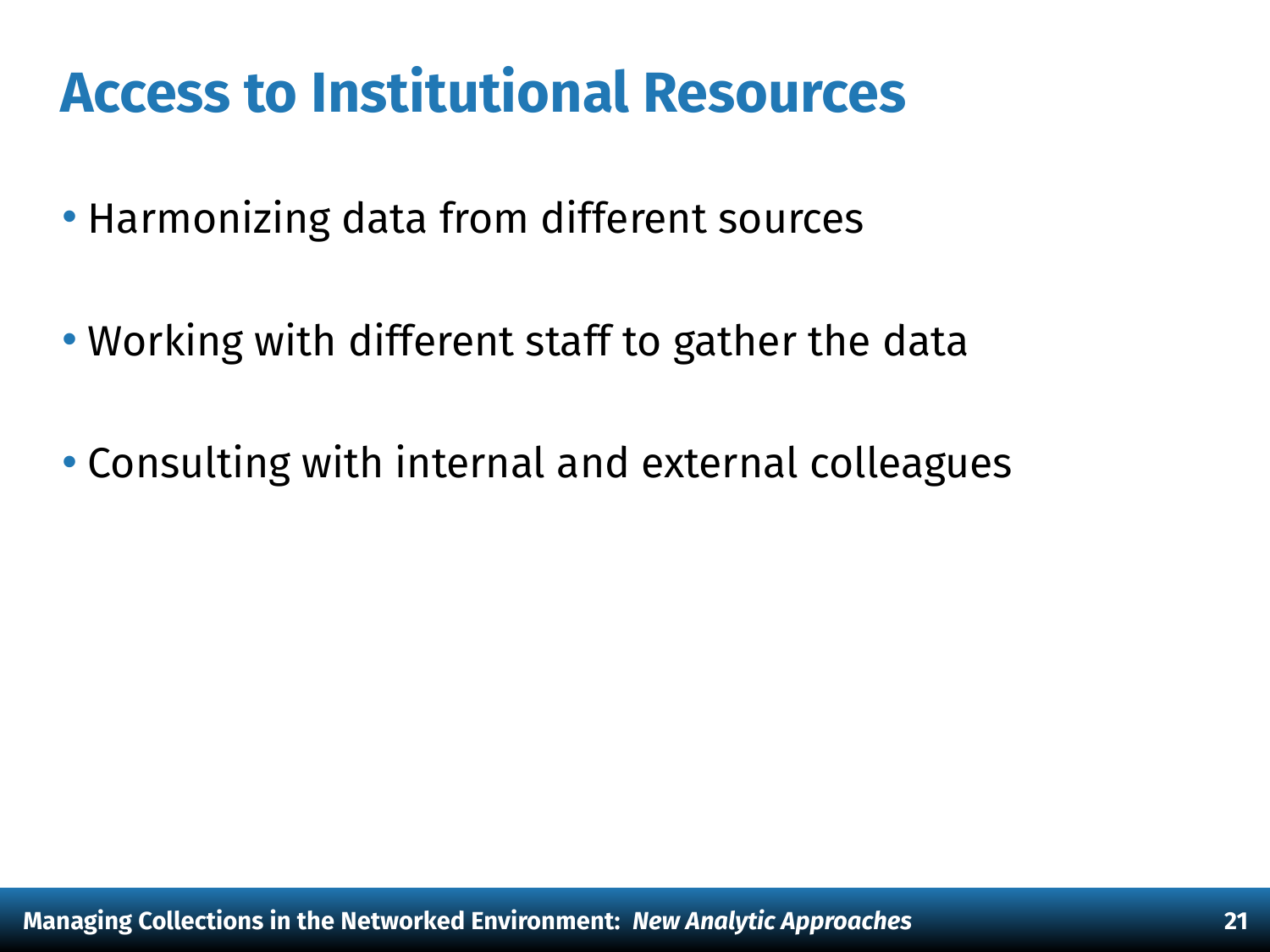

# Access to Institutional Resources
 Harmonizing data from different sources

 Working with different staff to gather the data

 Consulting with internal and external colleagues